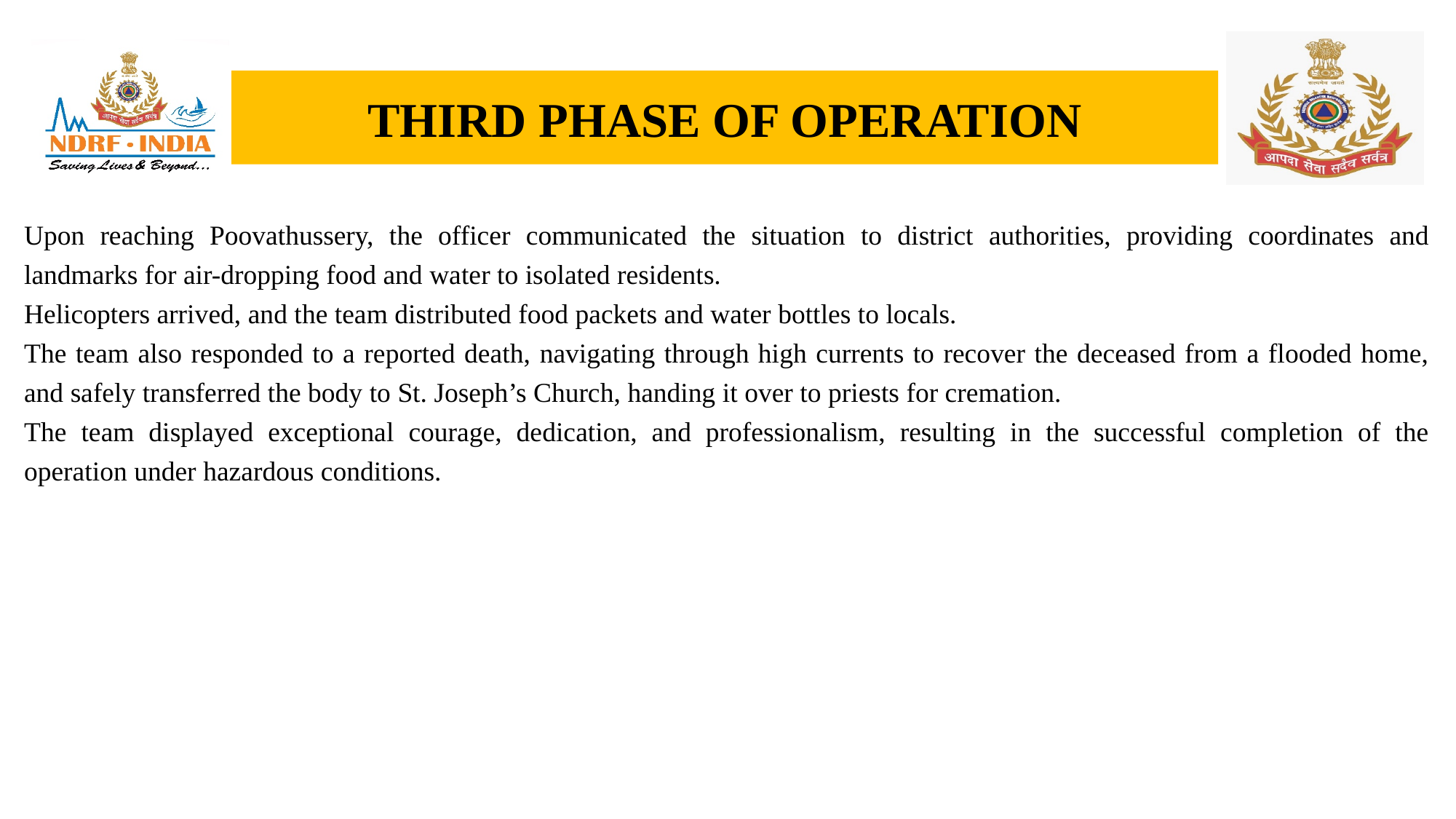

# THIRD PHASE OF OPERATION
Upon reaching Poovathussery, the officer communicated the situation to district authorities, providing coordinates and landmarks for air-dropping food and water to isolated residents.
Helicopters arrived, and the team distributed food packets and water bottles to locals.
The team also responded to a reported death, navigating through high currents to recover the deceased from a flooded home, and safely transferred the body to St. Joseph’s Church, handing it over to priests for cremation.
The team displayed exceptional courage, dedication, and professionalism, resulting in the successful completion of the operation under hazardous conditions.